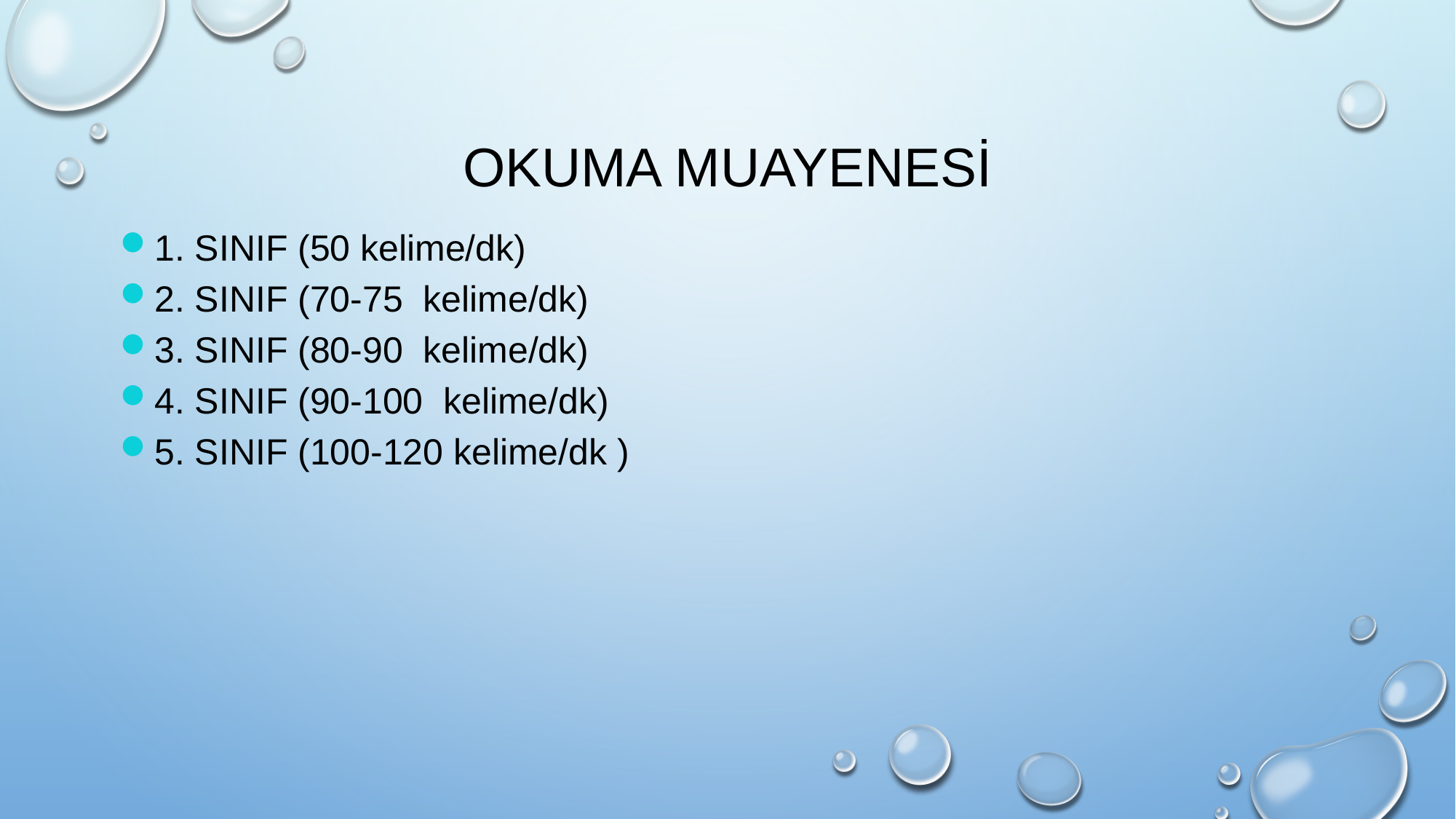

# OKUMA MUAYENESİ
1. SINIF (50 kelime/dk)
2. SINIF (70-75  kelime/dk)
3. SINIF (80-90  kelime/dk)
4. SINIF (90-100  kelime/dk)
5. SINIF (100-120 kelime/dk )